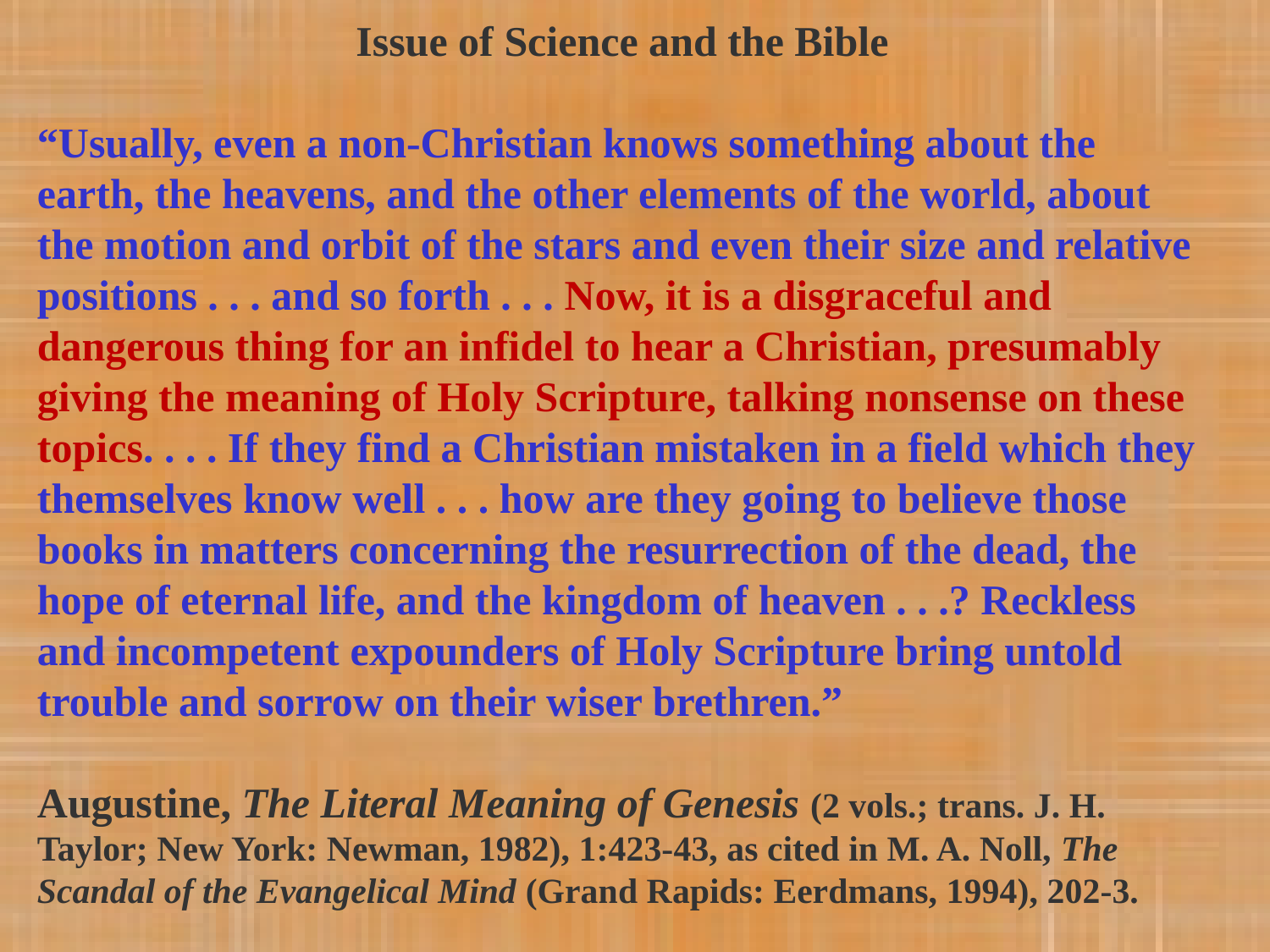

Issue of Science and the Bible

“Usually, even a non-Christian knows something about the earth, the heavens, and the other elements of the world, about the motion and orbit of the stars and even their size and relative positions . . . and so forth . . . Now, it is a disgraceful and dangerous thing for an infidel to hear a Christian, presumably giving the meaning of Holy Scripture, talking nonsense on these topics. . . . If they find a Christian mistaken in a field which they themselves know well . . . how are they going to believe those books in matters concerning the resurrection of the dead, the hope of eternal life, and the kingdom of heaven . . .? Reckless and incompetent expounders of Holy Scripture bring untold trouble and sorrow on their wiser brethren.”

Augustine, The Literal Meaning of Genesis (2 vols.; trans. J. H. Taylor; New York: Newman, 1982), 1:423-43, as cited in M. A. Noll, The Scandal of the Evangelical Mind (Grand Rapids: Eerdmans, 1994), 202-3.